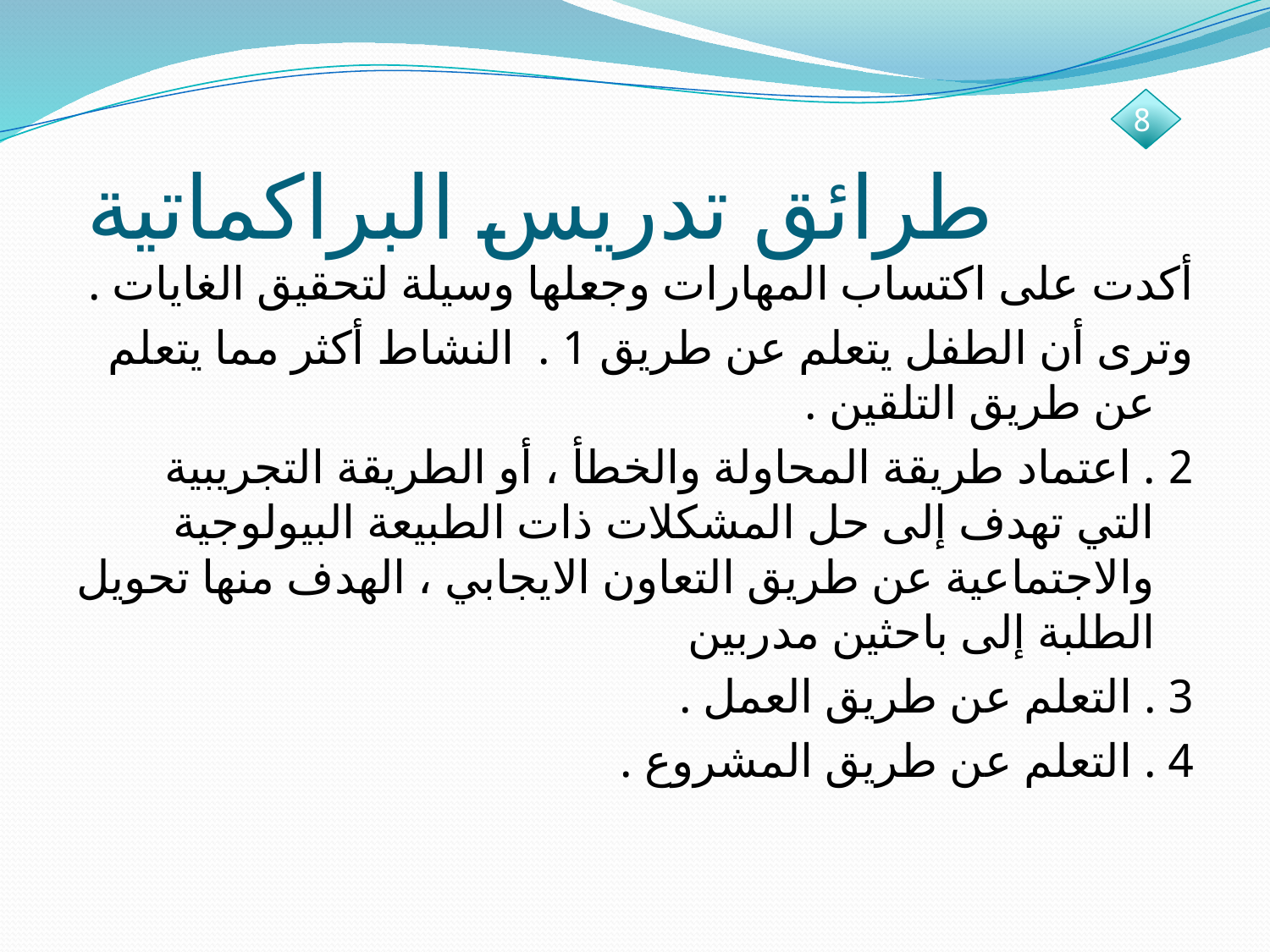

8
# طرائق تدريس البراكماتية
أكدت على اكتساب المهارات وجعلها وسيلة لتحقيق الغايات .
وترى أن الطفل يتعلم عن طريق 1 .  النشاط أكثر مما يتعلم عن طريق التلقين .
2 . اعتماد طريقة المحاولة والخطأ ، أو الطريقة التجريبية التي تهدف إلى حل المشكلات ذات الطبيعة البيولوجية والاجتماعية عن طريق التعاون الايجابي ، الهدف منها تحويل الطلبة إلى باحثين مدربين
3 . التعلم عن طريق العمل .
4 . التعلم عن طريق المشروع .